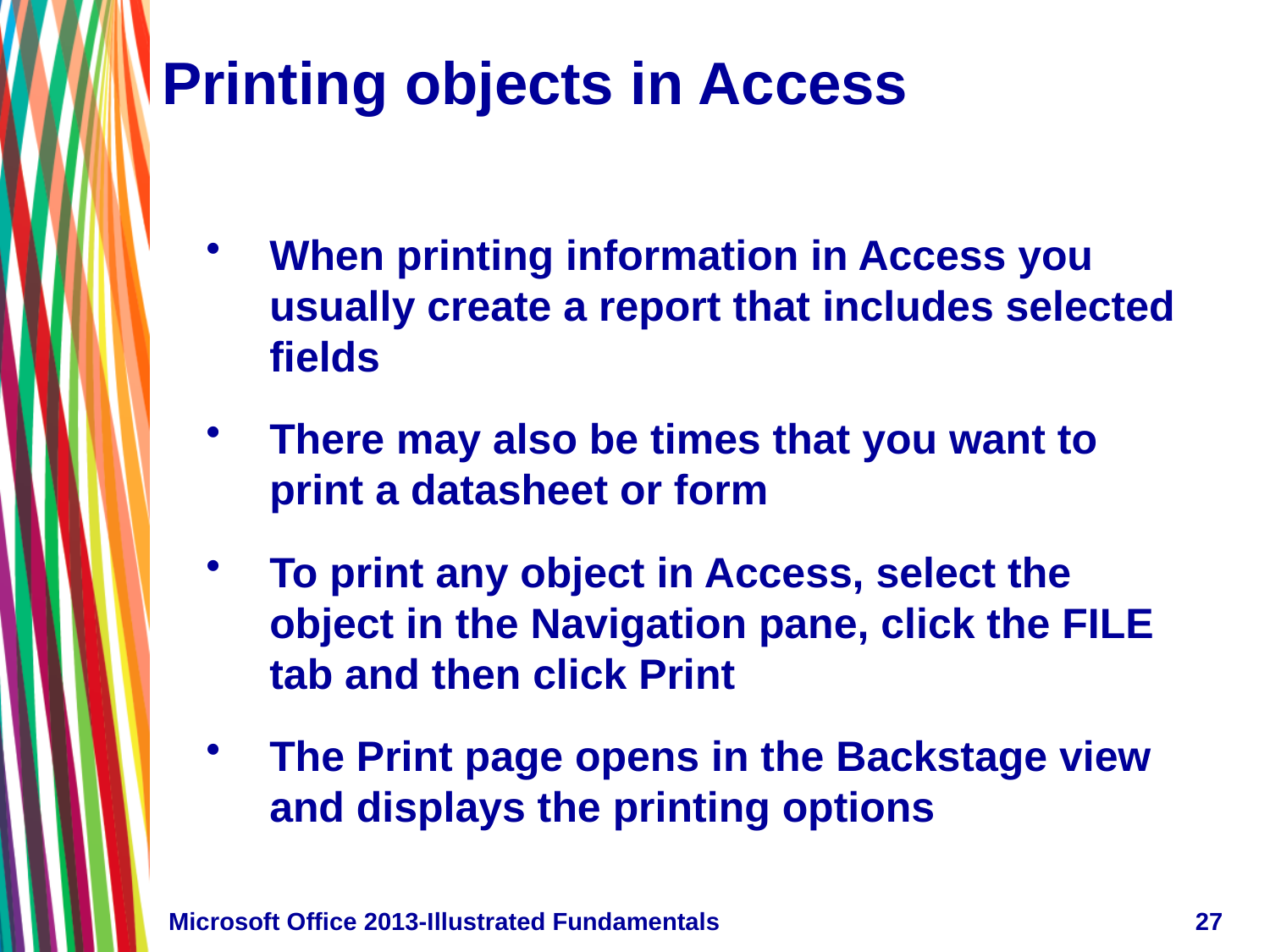

# Printing objects in Access
When printing information in Access you usually create a report that includes selected fields
There may also be times that you want to print a datasheet or form
To print any object in Access, select the object in the Navigation pane, click the FILE tab and then click Print
The Print page opens in the Backstage view and displays the printing options
Microsoft Office 2013-Illustrated Fundamentals
27